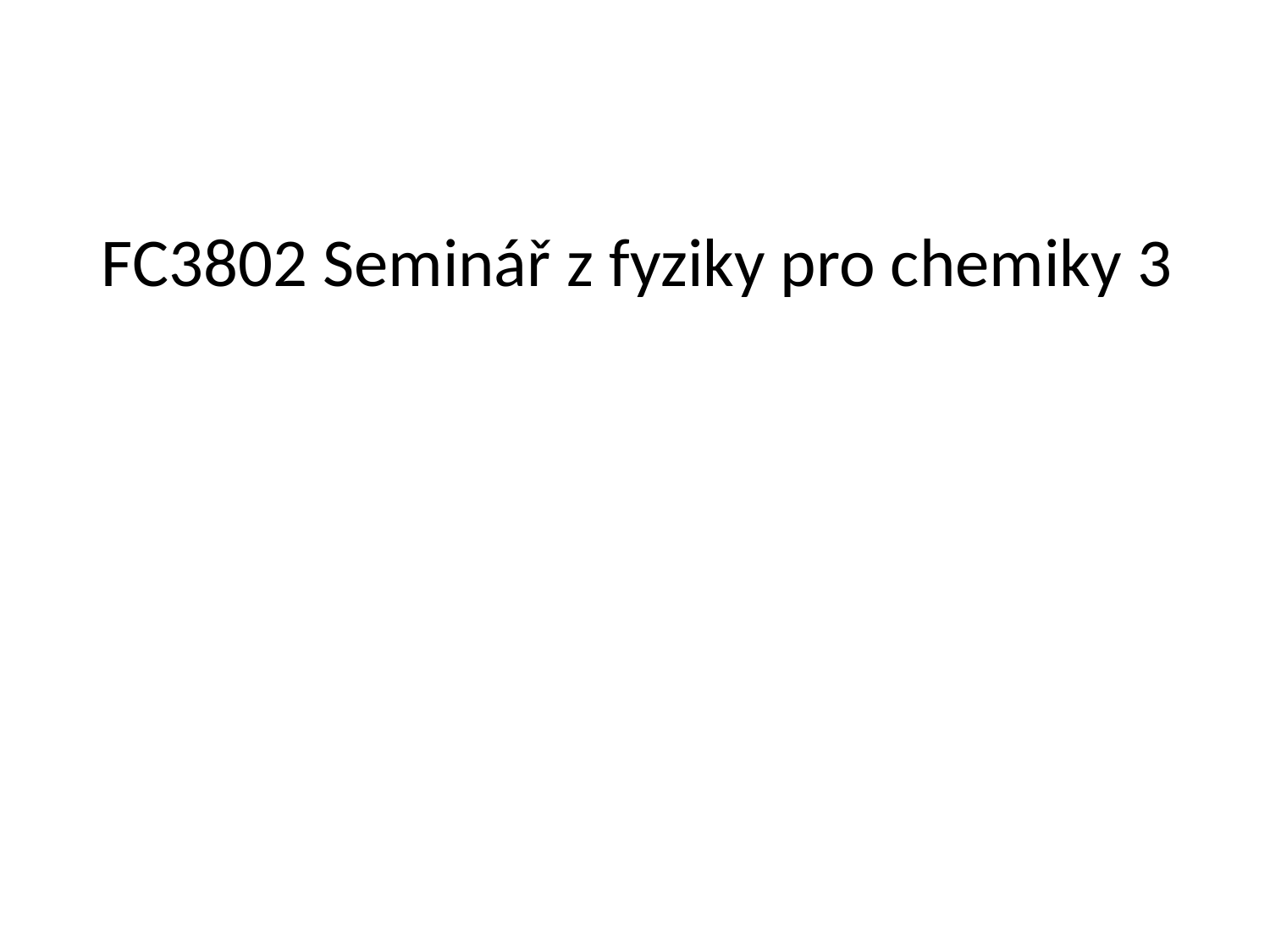

# FC3802 Seminář z fyziky pro chemiky 3